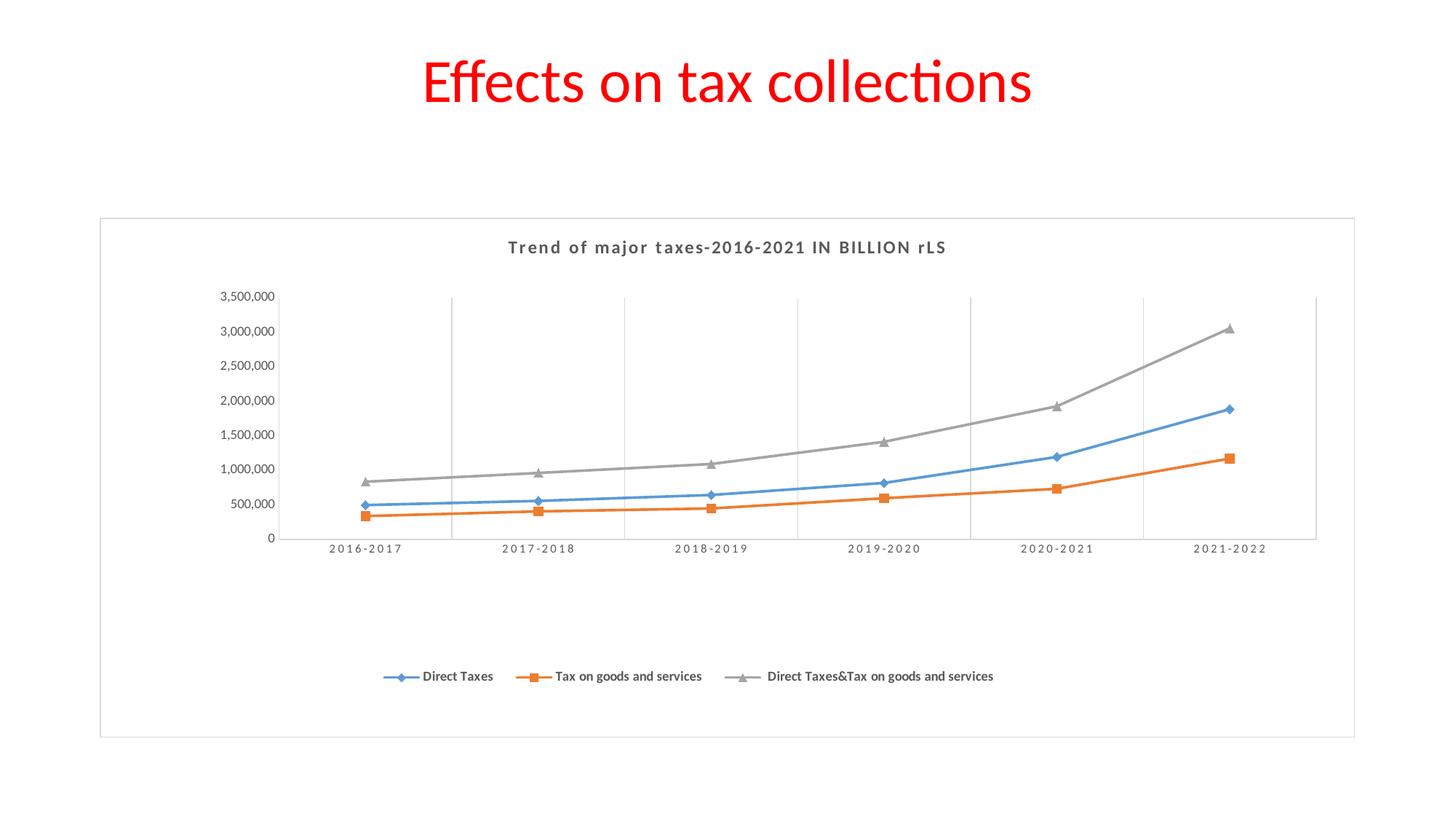

# Effects on tax collections

### Chart: Trend of major taxes-2016-2021 IN BILLION rLS

| Category | Direct Taxes | Tax on goods and services |  Direct Taxes&Tax on goods and services |
|---|---|---|---|
| 2016-2017 | 497163.0 | 338083.0 | 835246.0 |
| 2017-2018 | 557291.0 | 405794.0 | 963085.0 |
| 2018-2019 | 643945.0 | 448101.0 | 1092046.0 |
| 2019-2020 | 818152.0 | 596163.0 | 1414315.0 |
| 2020-2021 | 1195804.0 | 733642.0 | 1929446.0 |
| 2021-2022 | 1887999.0 | 1171120.0 | 3059119.0 |